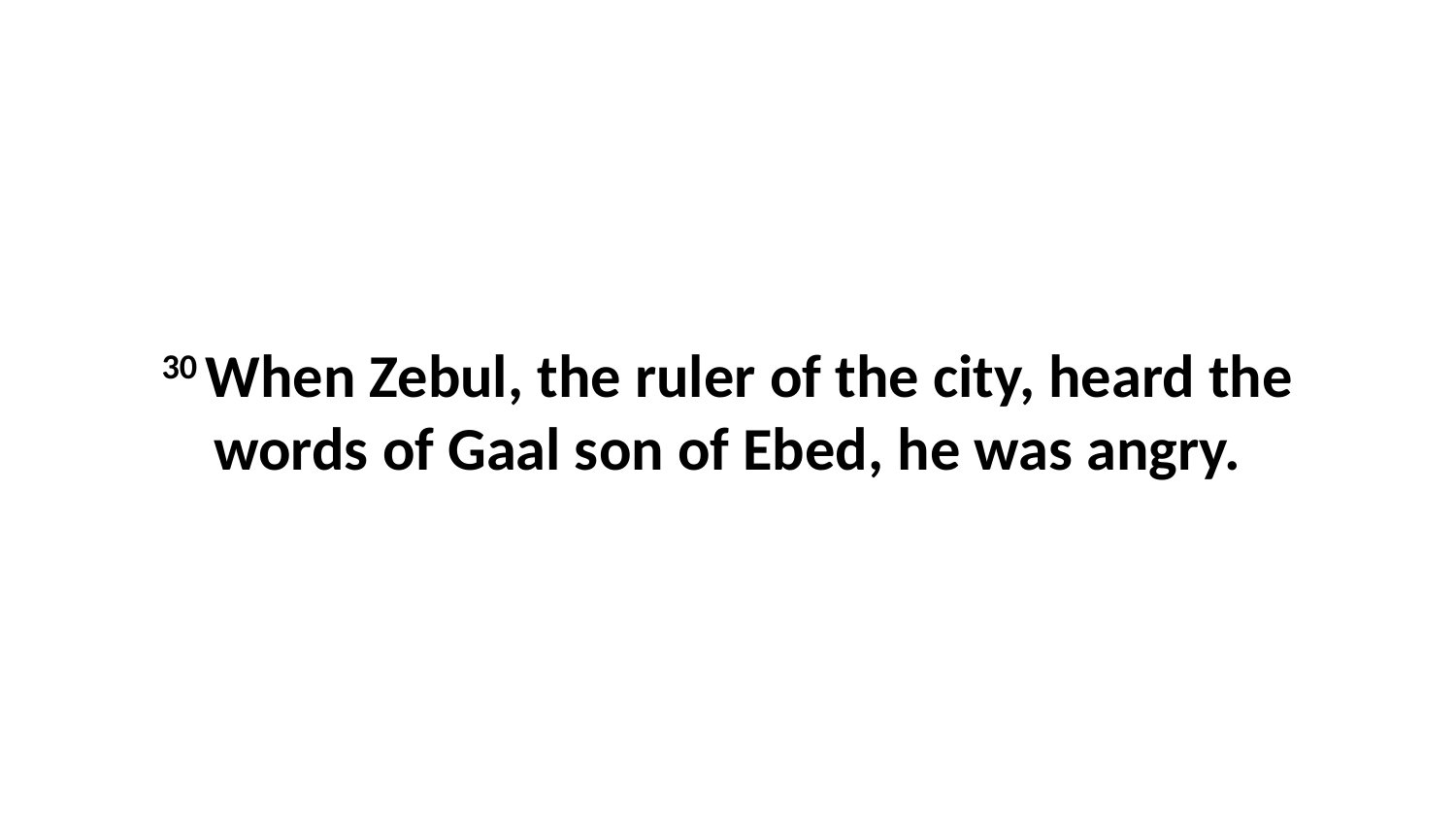

30 When Zebul, the ruler of the city, heard the words of Gaal son of Ebed, he was angry.